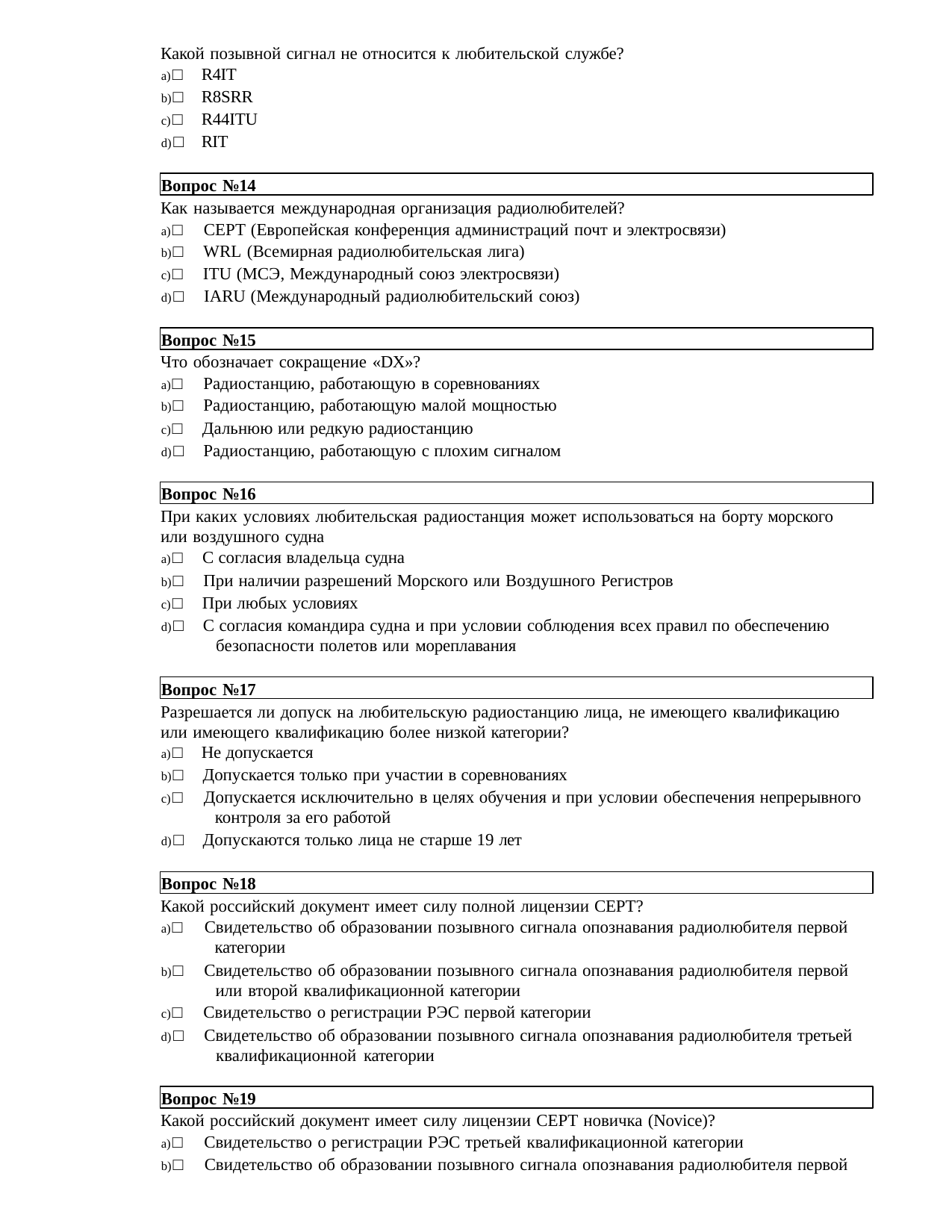

Какой позывной сигнал не относится к любительской службе?
□  R4IT
□  R8SRR
□  R44ITU
□  RIT
Вопрос №14
Как называется международная организация радиолюбителей?
□  СЕРТ (Европейская конференция администраций почт и электросвязи)
□  WRL (Всемирная радиолюбительская лига)
□  ITU (МСЭ, Международный союз электросвязи)
□  IARU (Международный радиолюбительский союз)
Вопрос №15
Что обозначает сокращение «DX»?
□  Радиостанцию, работающую в соревнованиях
□  Радиостанцию, работающую малой мощностью
□  Дальнюю или редкую радиостанцию
□  Радиостанцию, работающую с плохим сигналом
Вопрос №16
При каких условиях любительская радиостанция может использоваться на борту морского или воздушного судна
□  С согласия владельца судна
□  При наличии разрешений Морского или Воздушного Регистров
□  При любых условиях
□  С согласия командира судна и при условии соблюдения всех правил по обеспечению 	безопасности полетов или мореплавания
Вопрос №17
Разрешается ли допуск на любительскую радиостанцию лица, не имеющего квалификацию или имеющего квалификацию более низкой категории?
□  Не допускается
□  Допускается только при участии в соревнованиях
□  Допускается исключительно в целях обучения и при условии обеспечения непрерывного 	контроля за его работой
□  Допускаются только лица не старше 19 лет
Вопрос №18
Какой российский документ имеет силу полной лицензии СЕРТ?
□  Свидетельство об образовании позывного сигнала опознавания радиолюбителя первой 	категории
□  Свидетельство об образовании позывного сигнала опознавания радиолюбителя первой 	или второй квалификационной категории
□  Свидетельство о регистрации РЭС первой категории
□  Свидетельство об образовании позывного сигнала опознавания радиолюбителя третьей 	квалификационной категории
Вопрос №19
Какой российский документ имеет силу лицензии СЕРТ новичка (Novice)?
□  Свидетельство о регистрации РЭС третьей квалификационной категории
□  Свидетельство об образовании позывного сигнала опознавания радиолюбителя первой